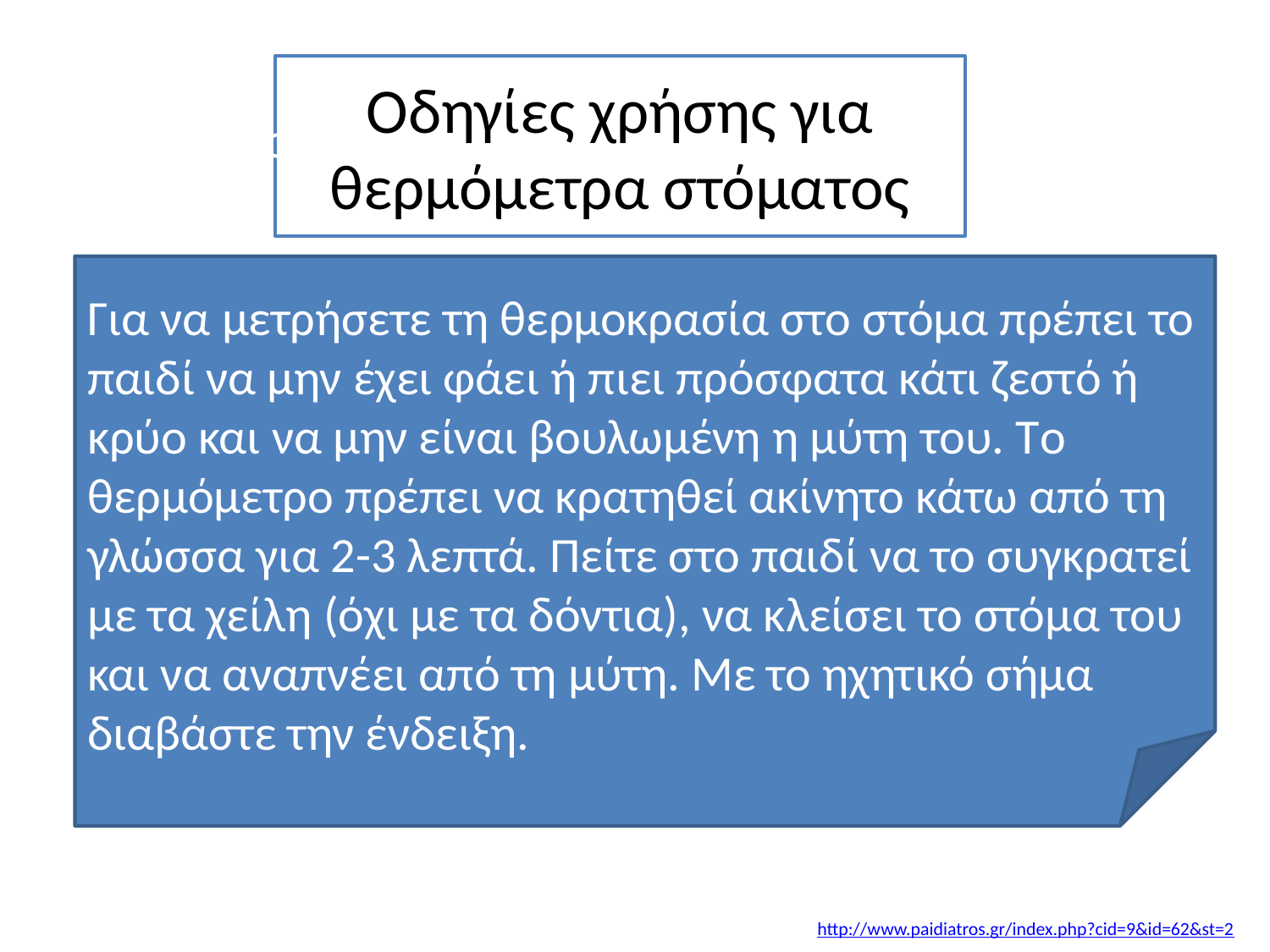

Οδηγίες χρήσης για θερμόμετρα στόματος
Στο στόμα

Για να μετρήσετε τη θερμοκρασία στο στόμα πρέπει το παιδί να μην έχει φάει ή πιει πρόσφατα κάτι ζεστό ή κρύο και να μην είναι βουλωμένη η μύτη του. Tο θερμόμετρο πρέπει να κρατηθεί ακίνητο κάτω από τη γλώσσα για 2-3 λεπτά. Πείτε στο παιδί να το συγκρατεί με τα χείλη (όχι με τα δόντια), να κλείσει το στόμα του και να αναπνέει από τη μύτη. Με το ηχητικό σήμα διαβάστε την ένδειξη.

http://www.paidiatros.gr/index.php?cid=9&id=62&st=2